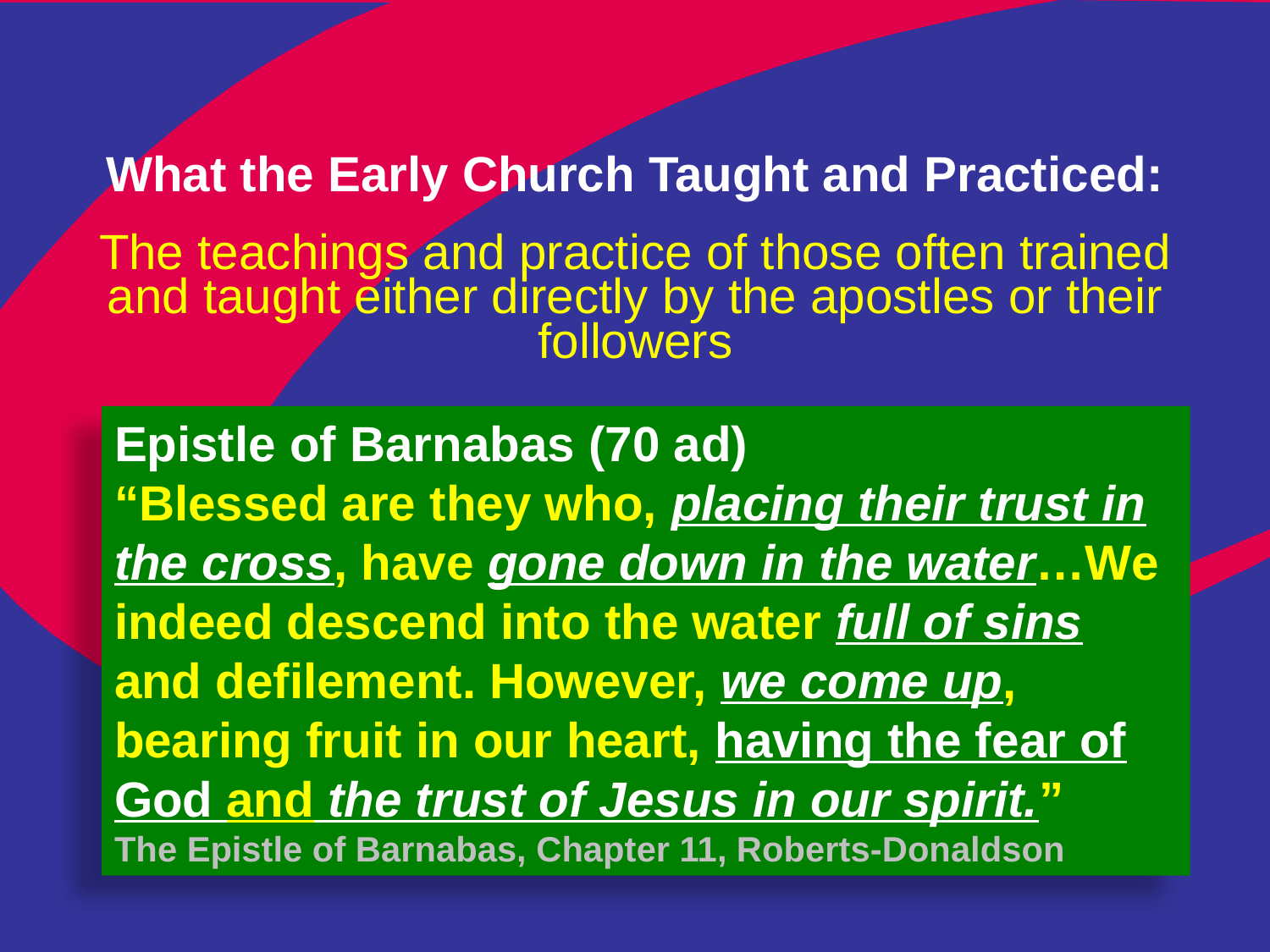

# What the Early Church Taught and Practiced:
The teachings and practice of those often trained and taught either directly by the apostles or their followers
Epistle of Barnabas (70 ad)
“Blessed are they who, placing their trust in the cross, have gone down in the water…We indeed descend into the water full of sins and defilement. However, we come up, bearing fruit in our heart, having the fear of God and the trust of Jesus in our spirit.”
The Epistle of Barnabas, Chapter 11, Roberts-Donaldson